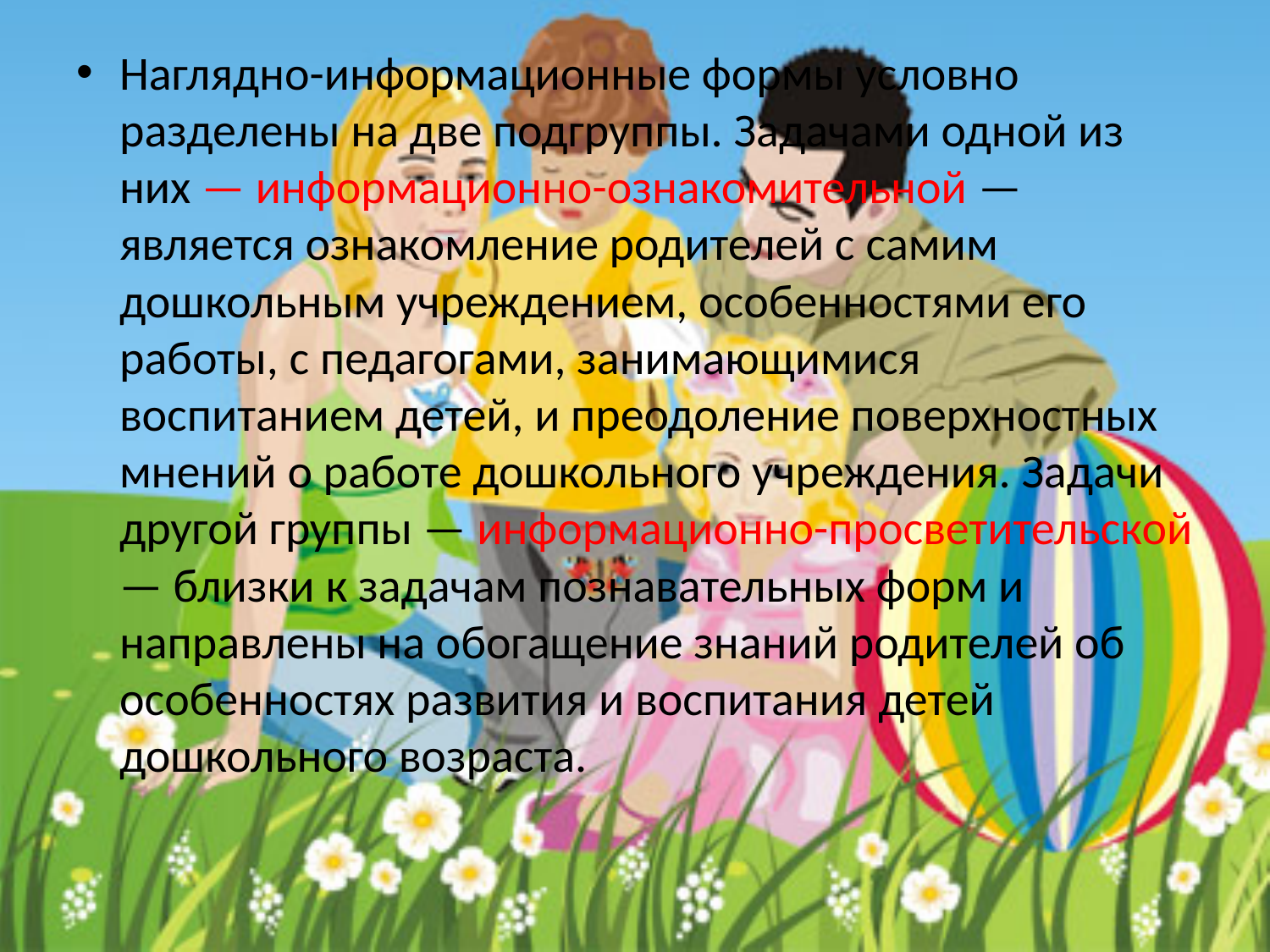

Наглядно-информационные формы условно разделены на две подгруппы. Задачами одной из них — информационно-ознакомительной — является ознакомление родителей с самим дошкольным учреждением, особенностями его работы, с педагогами, занимающимися воспитанием детей, и преодоление поверхностных мнений о работе дошкольного учреждения. Задачи другой группы — информационно-просветительской — близки к задачам познавательных форм и направлены на обогащение знаний родителей об особенностях развития и воспитания детей дошкольного возраста.
#